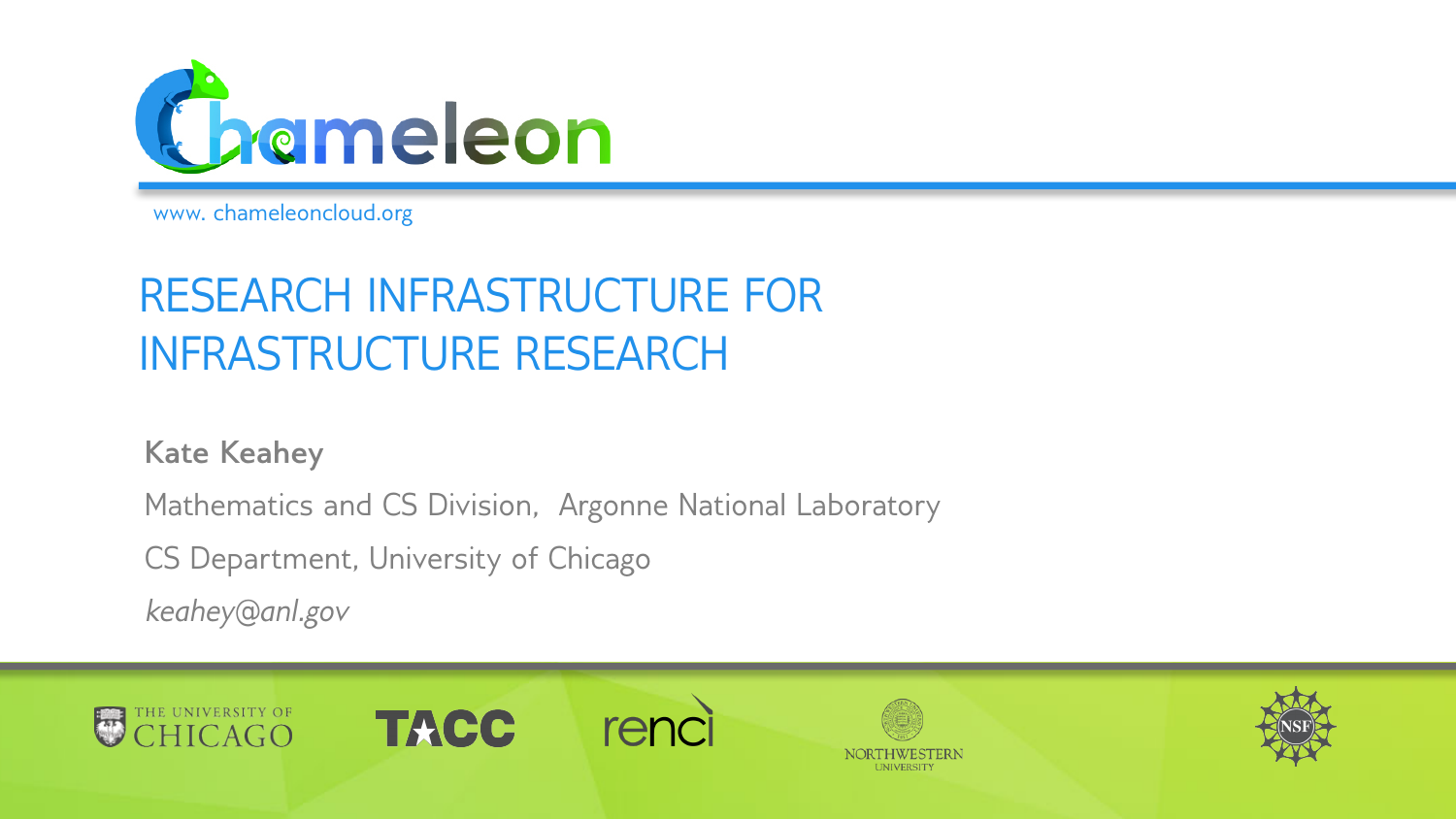

#
Research infrastructure for
infrastructure research
Kate Keahey
Mathematics and CS Division,  Argonne National Laboratory
CS Department, University of Chicago
keahey@anl.gov